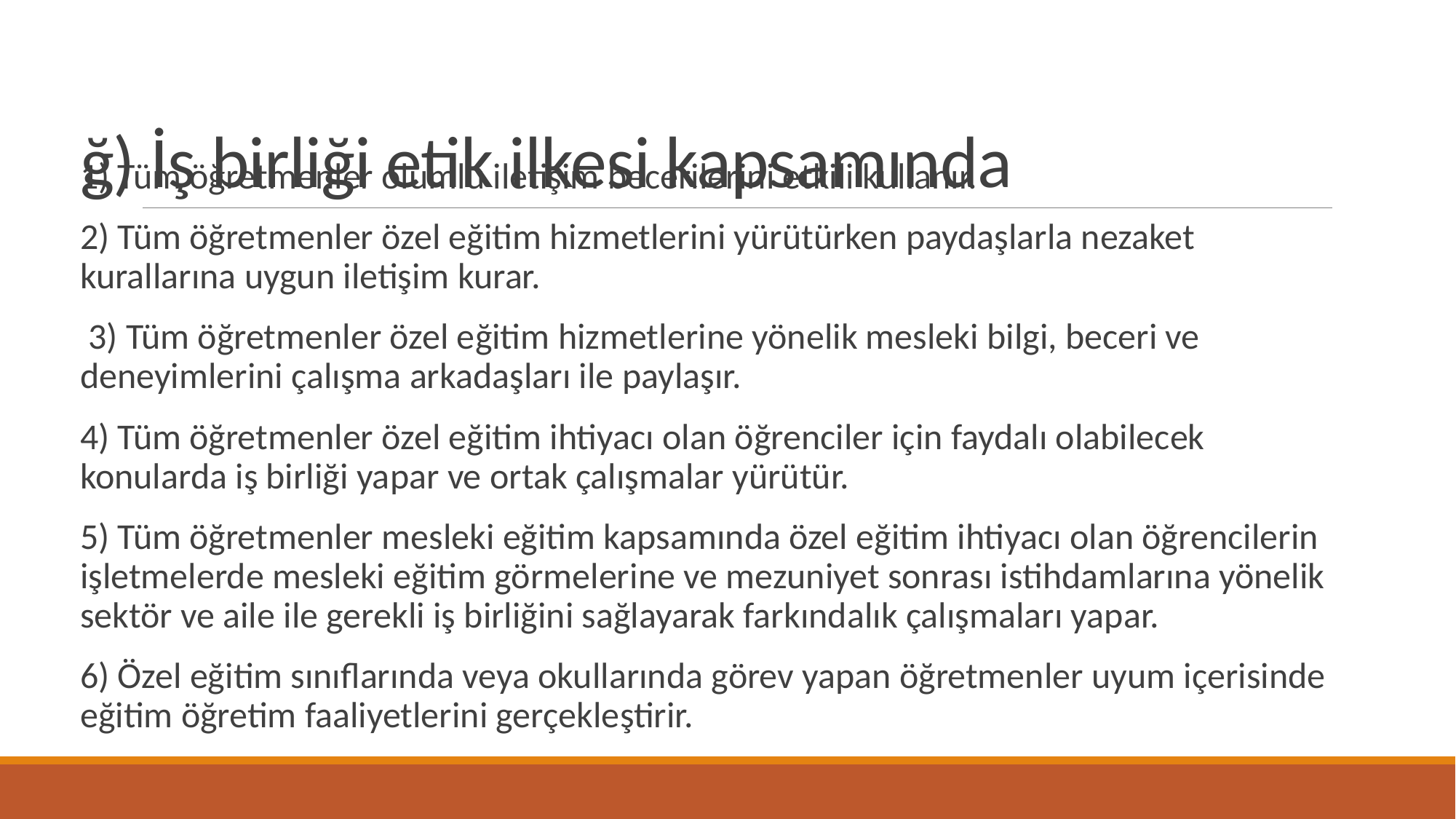

# ğ) İş birliği etik ilkesi kapsamında
1) Tüm öğretmenler olumlu iletişim becerilerini etkili kullanır.
2) Tüm öğretmenler özel eğitim hizmetlerini yürütürken paydaşlarla nezaket kurallarına uygun iletişim kurar.
 3) Tüm öğretmenler özel eğitim hizmetlerine yönelik mesleki bilgi, beceri ve deneyimlerini çalışma arkadaşları ile paylaşır.
4) Tüm öğretmenler özel eğitim ihtiyacı olan öğrenciler için faydalı olabilecek konularda iş birliği yapar ve ortak çalışmalar yürütür.
5) Tüm öğretmenler mesleki eğitim kapsamında özel eğitim ihtiyacı olan öğrencilerin işletmelerde mesleki eğitim görmelerine ve mezuniyet sonrası istihdamlarına yönelik sektör ve aile ile gerekli iş birliğini sağlayarak farkındalık çalışmaları yapar.
6) Özel eğitim sınıflarında veya okullarında görev yapan öğretmenler uyum içerisinde eğitim öğretim faaliyetlerini gerçekleştirir.